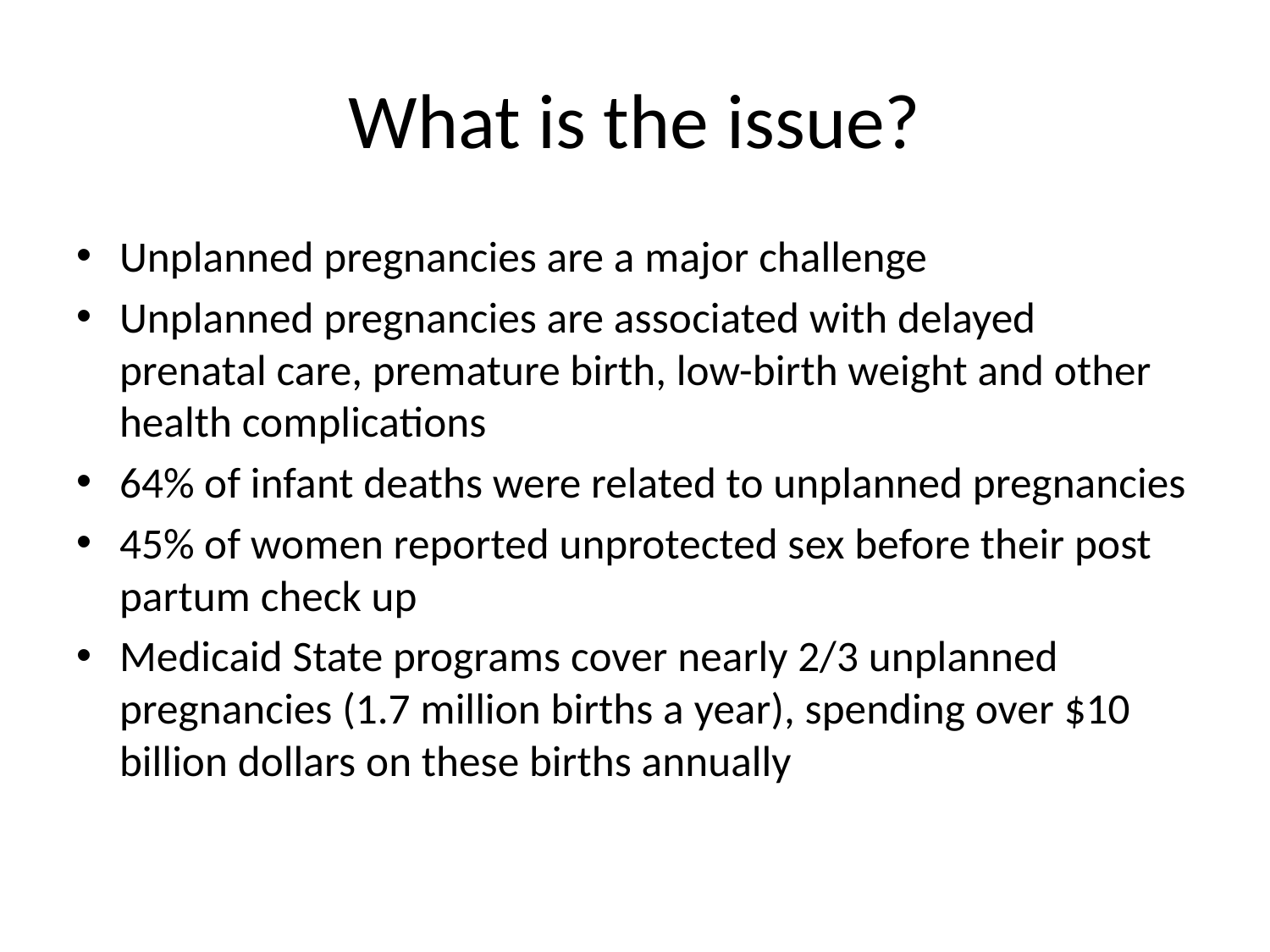

# What is the issue?
Unplanned pregnancies are a major challenge
Unplanned pregnancies are associated with delayed prenatal care, premature birth, low-birth weight and other health complications
64% of infant deaths were related to unplanned pregnancies
45% of women reported unprotected sex before their post partum check up
Medicaid State programs cover nearly 2/3 unplanned pregnancies (1.7 million births a year), spending over $10 billion dollars on these births annually